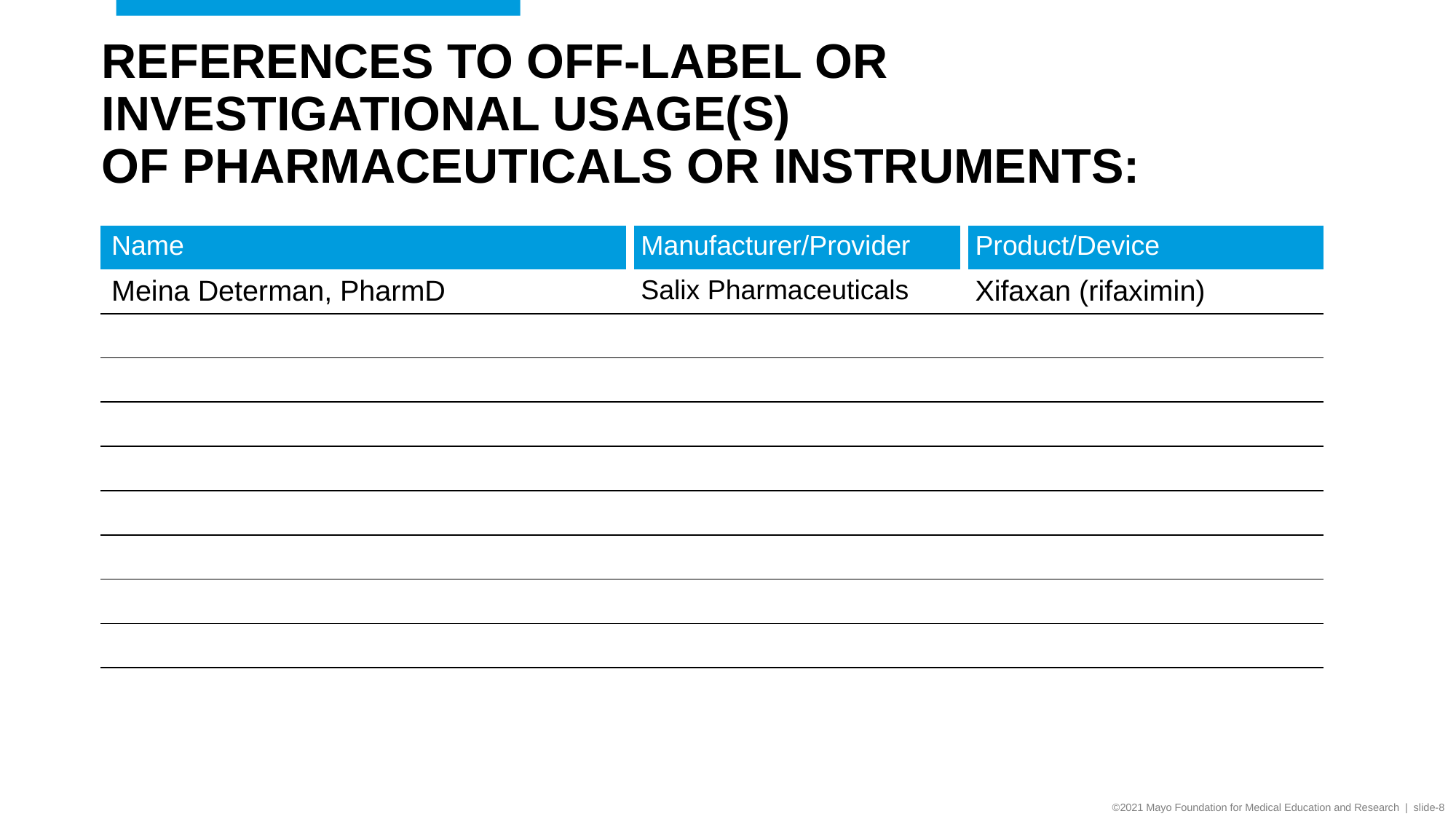

REFERENCES TO OFF-LABEL or investigational USAGE(S)
OF PHARMACEUTICALS OR INSTRUMENTS:
| Name | Manufacturer/Provider | Product/Device |
| --- | --- | --- |
| Meina Determan, PharmD | Salix Pharmaceuticals | Xifaxan (rifaximin) |
|  |  |  |
|  |  |  |
|  |  |  |
|  |  |  |
|  |  |  |
|  |  |  |
|  |  |  |
|  |  |  |